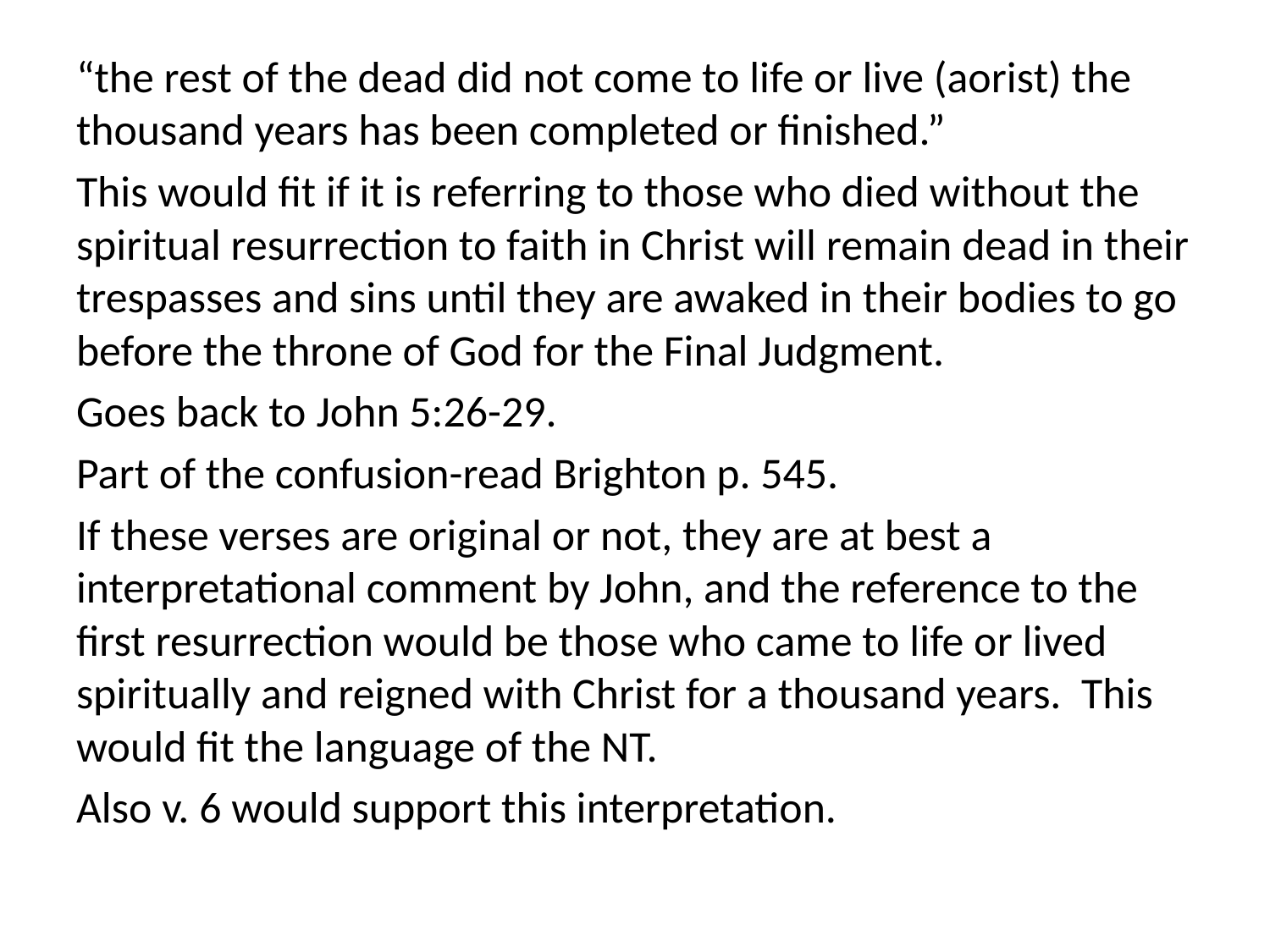

“the rest of the dead did not come to life or live (aorist) the thousand years has been completed or finished.”
This would fit if it is referring to those who died without the spiritual resurrection to faith in Christ will remain dead in their trespasses and sins until they are awaked in their bodies to go before the throne of God for the Final Judgment.
Goes back to John 5:26-29.
Part of the confusion-read Brighton p. 545.
If these verses are original or not, they are at best a interpretational comment by John, and the reference to the first resurrection would be those who came to life or lived spiritually and reigned with Christ for a thousand years.  This would fit the language of the NT.
Also v. 6 would support this interpretation.